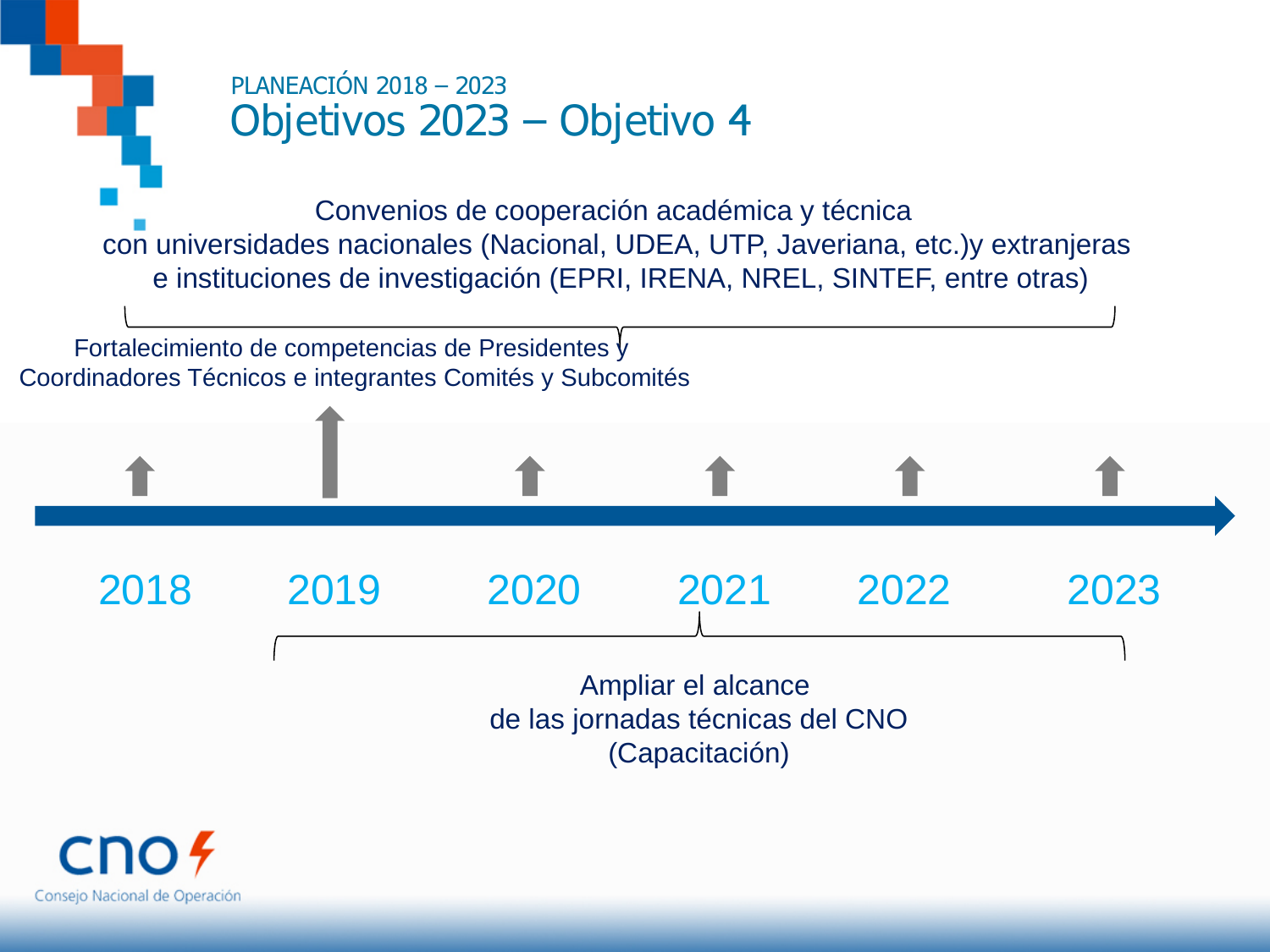

PLANEACIÓN 2018 – 2023
Objetivos 2023 – Objetivo 4
Convenios de cooperación académica y técnica
con universidades nacionales (Nacional, UDEA, UTP, Javeriana, etc.)y extranjeras
 e instituciones de investigación (EPRI, IRENA, NREL, SINTEF, entre otras)

Fortalecimiento de competencias de Presidentes y
Coordinadores Técnicos e integrantes Comités y Subcomités

2018
2019
2020
2021
2022
2023
Ampliar el alcance
de las jornadas técnicas del CNO
(Capacitación)